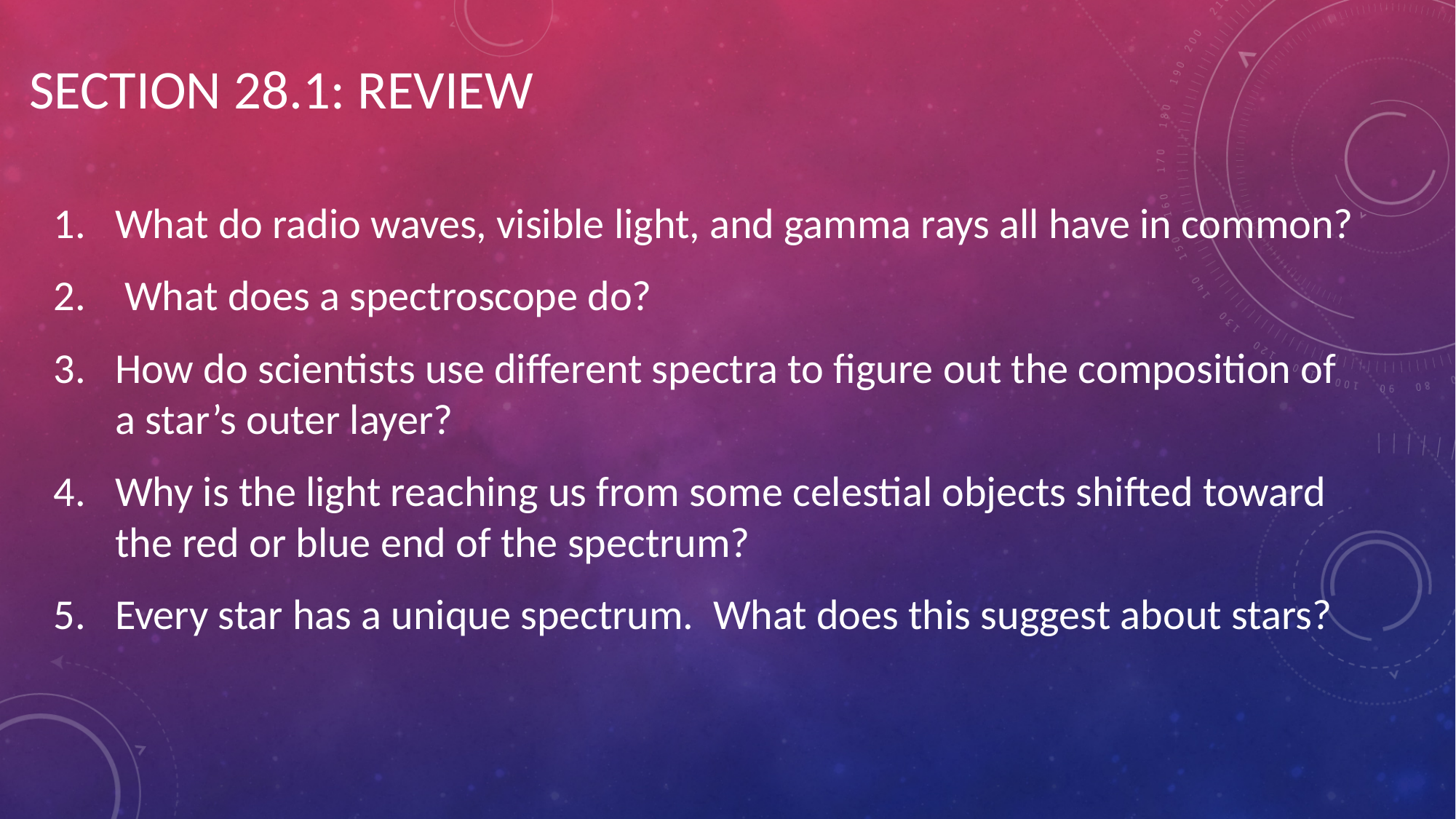

# Section 28.1: review
What do radio waves, visible light, and gamma rays all have in common?
 What does a spectroscope do?
How do scientists use different spectra to figure out the composition of a star’s outer layer?
Why is the light reaching us from some celestial objects shifted toward the red or blue end of the spectrum?
Every star has a unique spectrum.  What does this suggest about stars?